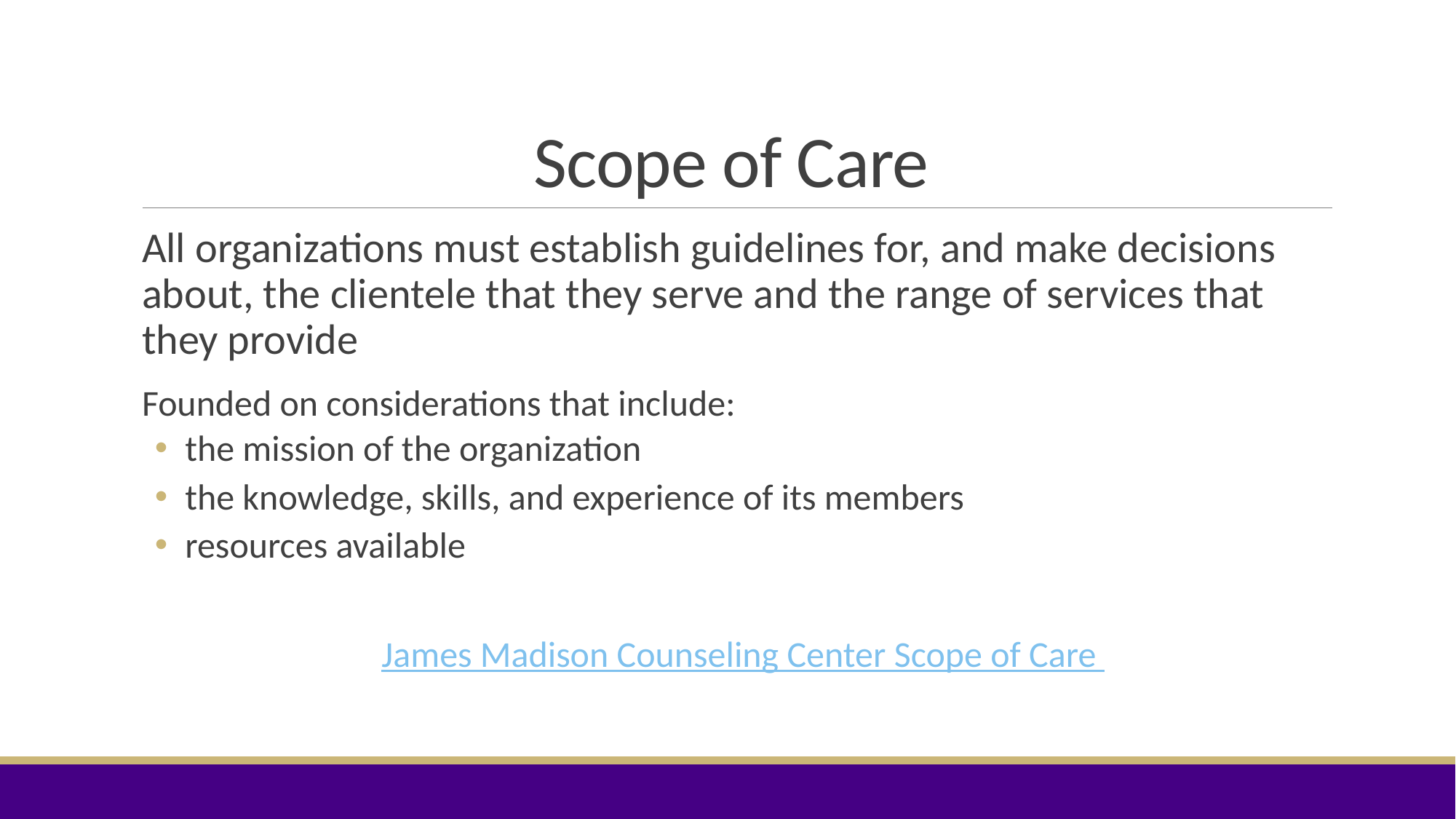

# Scope of Care
All organizations must establish guidelines for, and make decisions about, the clientele that they serve and the range of services that they provide
Founded on considerations that include:
 the mission of the organization
 the knowledge, skills, and experience of its members
 resources available

James Madison Counseling Center Scope of Care